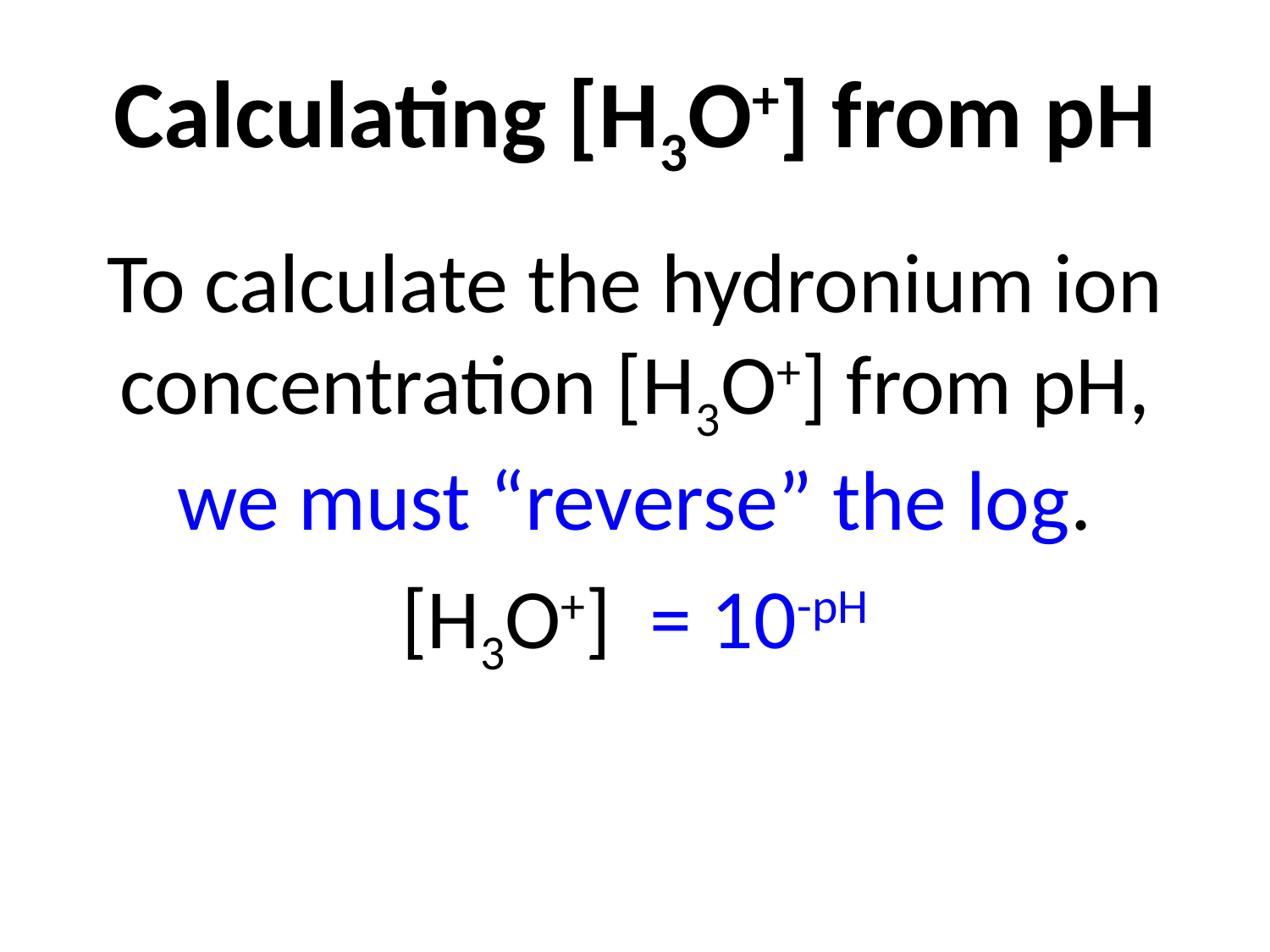

# Calculating [H3O+] from pH
To calculate the hydronium ion concentration [H3O+] from pH, we must “reverse” the log.
[H3O+]  = 10-pH